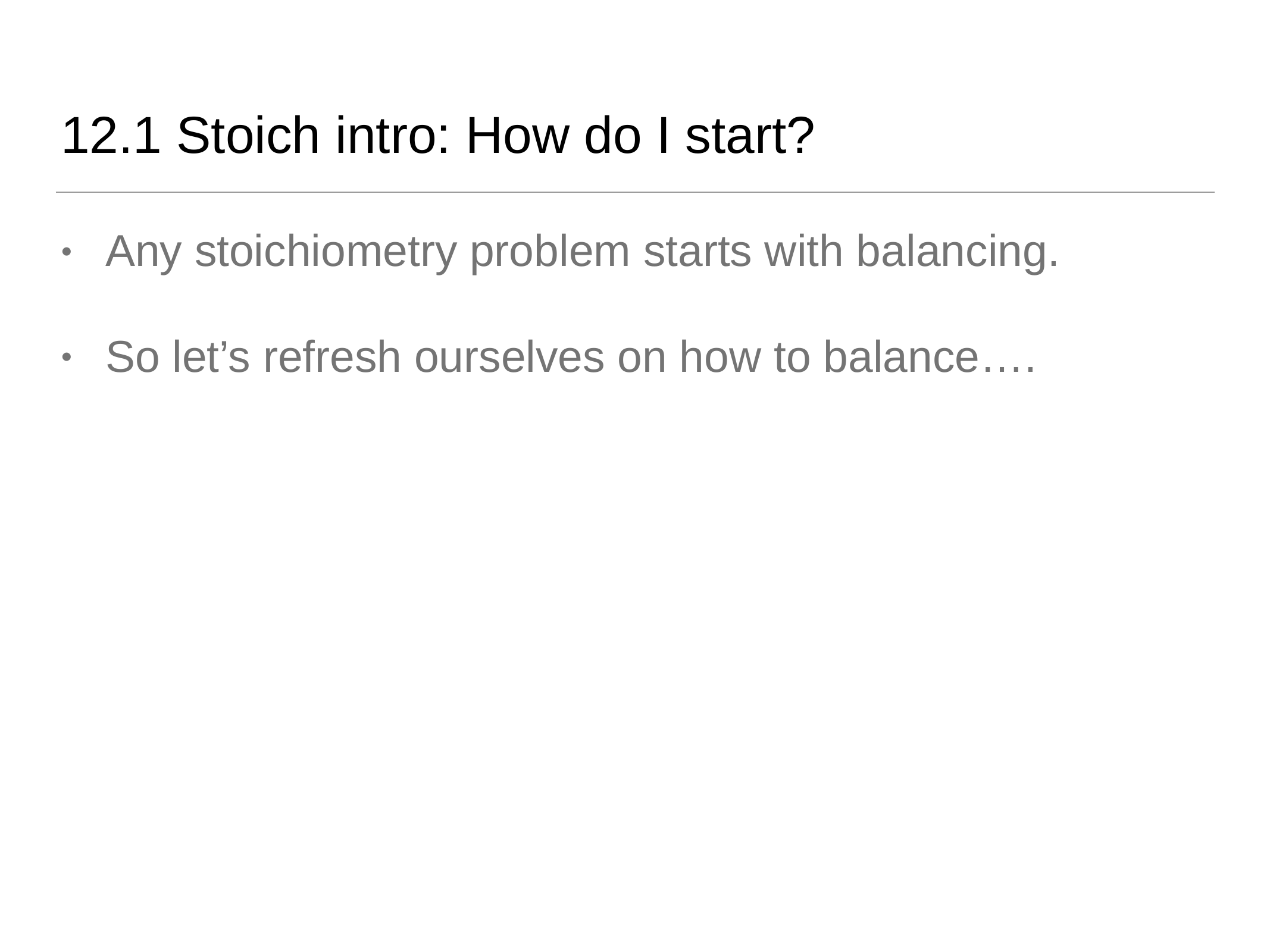

# 12.1 Stoich intro: How do I start?
Any stoichiometry problem starts with balancing.
So let’s refresh ourselves on how to balance….